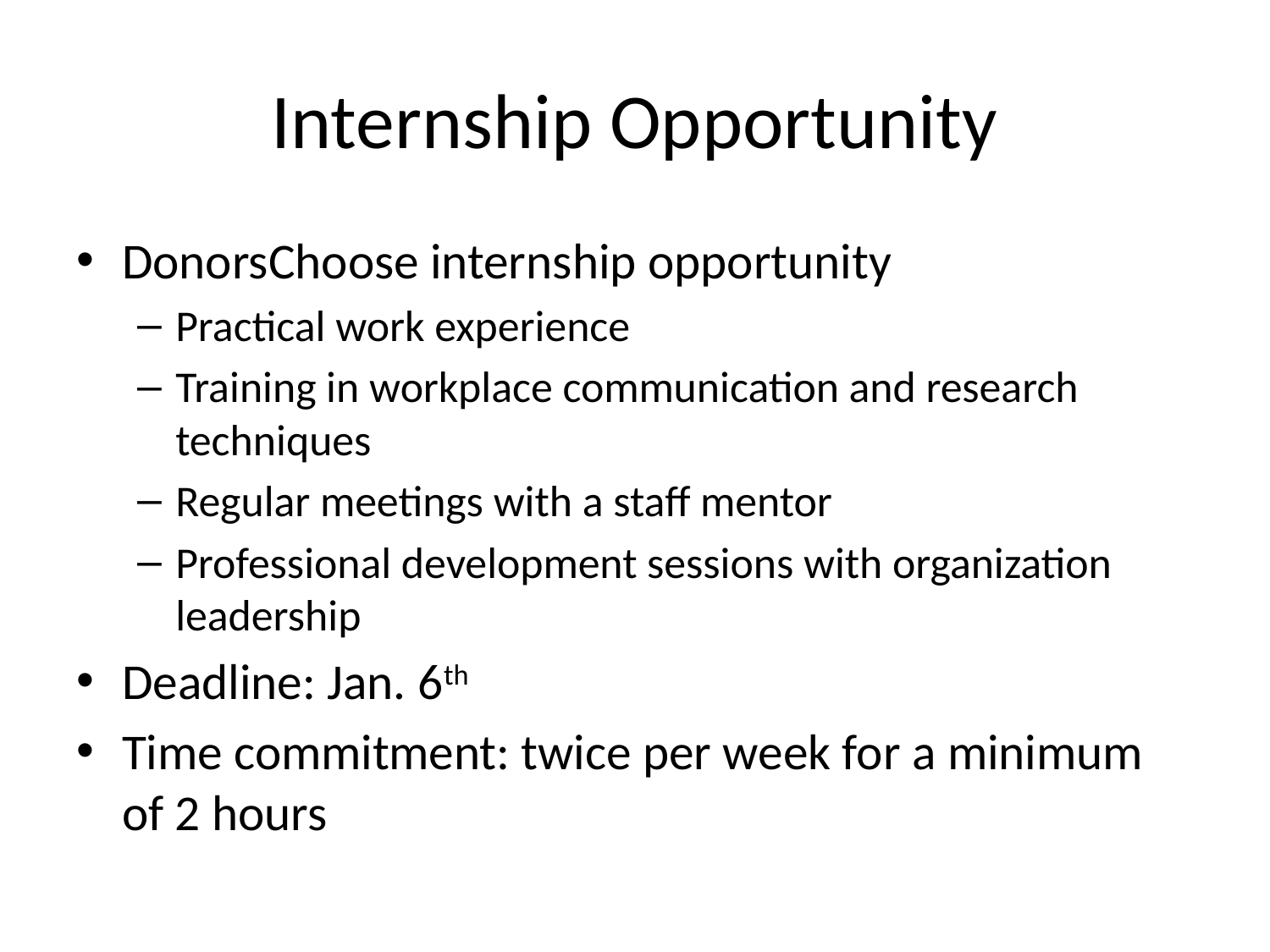

# Internship Opportunity
DonorsChoose internship opportunity
Practical work experience
Training in workplace communication and research techniques
Regular meetings with a staff mentor
Professional development sessions with organization leadership
Deadline: Jan. 6th
Time commitment: twice per week for a minimum of 2 hours